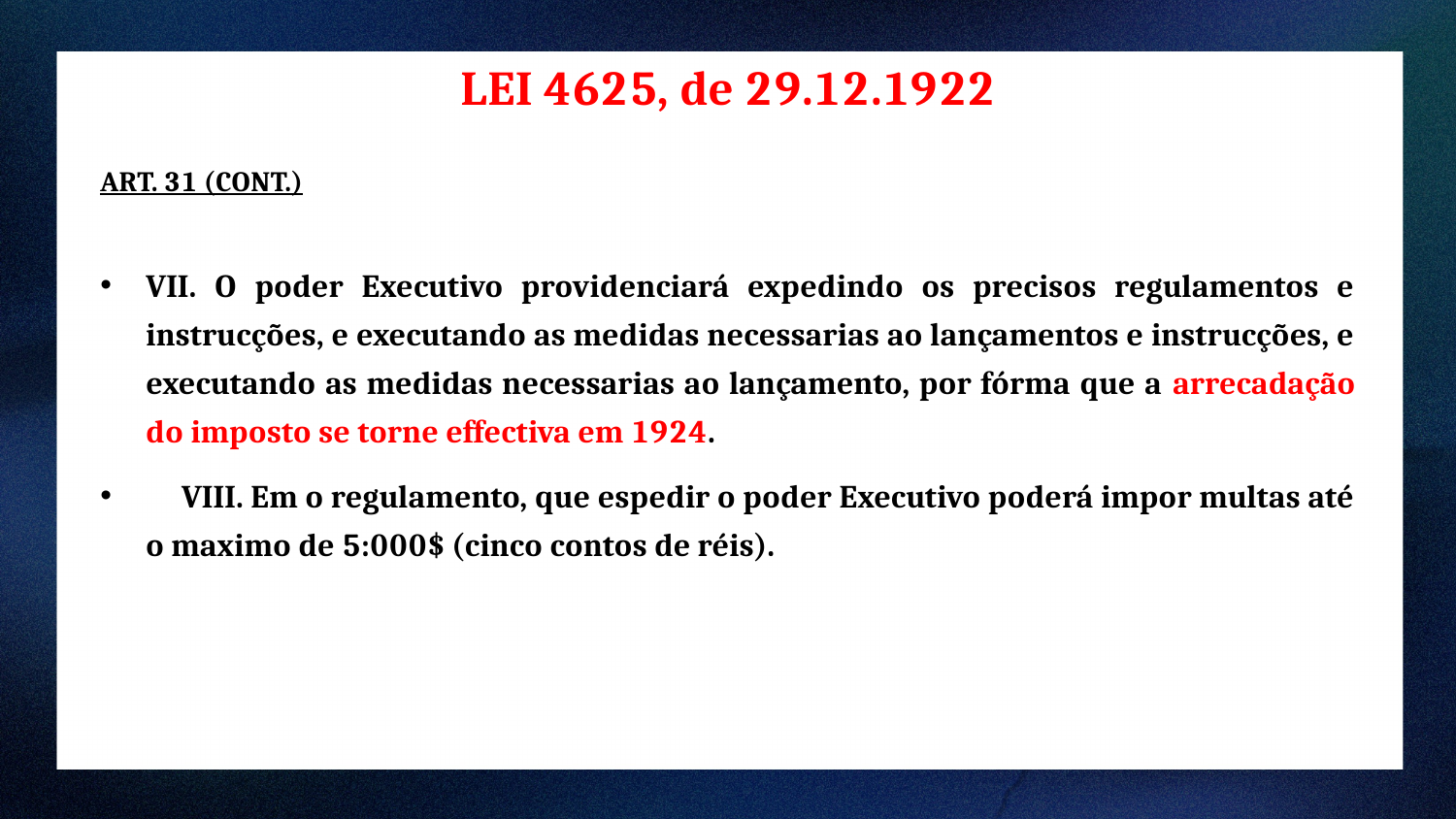

LEI 4625, de 29.12.1922
ART. 31 (CONT.)

VII. O poder Executivo providenciará expedindo os precisos regulamentos e instrucções, e executando as medidas necessarias ao lançamentos e instrucções, e executando as medidas necessarias ao lançamento, por fórma que a arrecadação do imposto se torne effectiva em 1924.
     VIII. Em o regulamento, que espedir o poder Executivo poderá impor multas até o maximo de 5:000$ (cinco contos de réis).